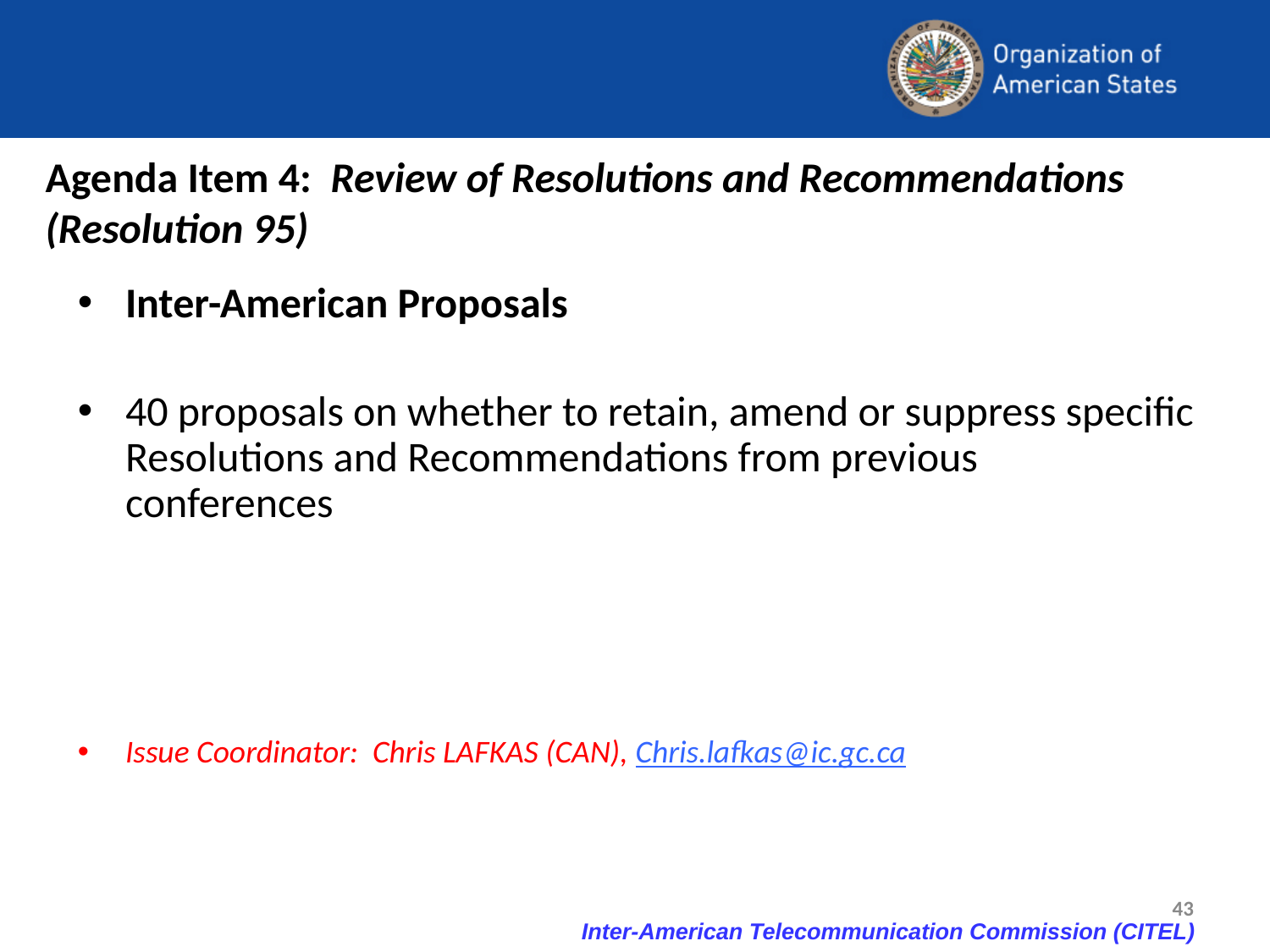

# Agenda Item 4:  Review of Resolutions and Recommendations (Resolution 95)
Inter-American Proposals

40 proposals on whether to retain, amend or suppress specific Resolutions and Recommendations from previous conferences

Issue Coordinator:  Chris LAFKAS (CAN), Chris.lafkas@ic.gc.ca

43